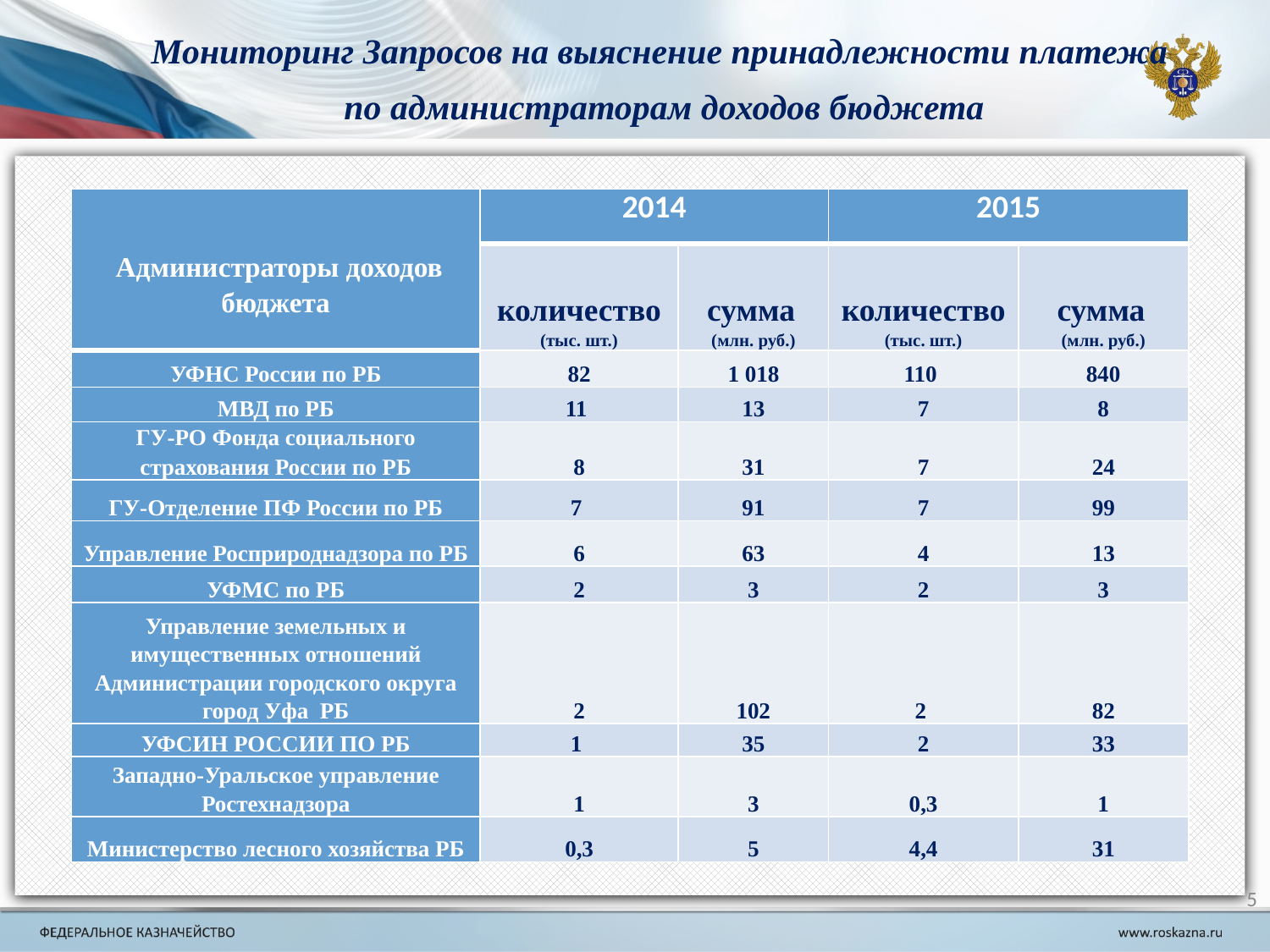

Мониторинг Запросов на выяснение принадлежности платежа
 по администраторам доходов бюджета

| Администраторы доходов бюджета | 2014 |  | 2015 |  |
| --- | --- | --- | --- | --- |
|  | количество (тыс. шт.) | сумма (млн. руб.) | количество (тыс. шт.) | сумма (млн. руб.) |
| УФНС России по РБ | 82 | 1 018 | 110 | 840 |
| МВД по РБ | 11 | 13 | 7 | 8 |
| ГУ-РО Фонда социального страхования России по РБ | 8 | 31 | 7 | 24 |
| ГУ-Отделение ПФ России по РБ | 7 | 91 | 7 | 99 |
| Управление Росприроднадзора по РБ | 6 | 63 | 4 | 13 |
| УФМС по РБ | 2 | 3 | 2 | 3 |
| Управление земельных и имущественных отношений Администрации городского округа город Уфа РБ | 2 | 102 | 2 | 82 |
| УФСИН РОССИИ ПО РБ | 1 | 35 | 2 | 33 |
| Западно-Уральское управление Ростехнадзора | 1 | 3 | 0,3 | 1 |
| Министерство лесного хозяйства РБ | 0,3 | 5 | 4,4 | 31 |
5